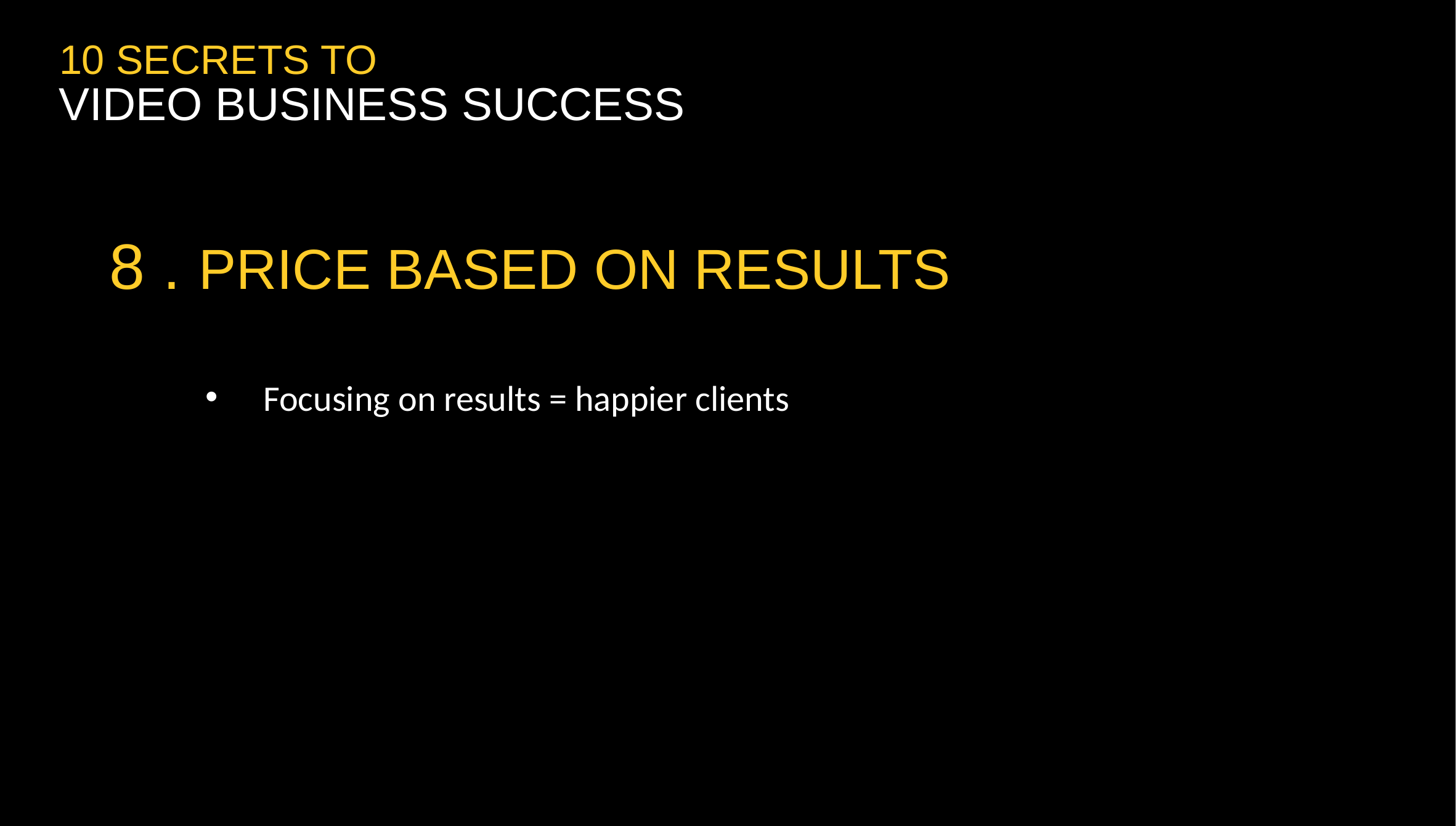

10 SECRETS TO
VIDEO BUSINESS SUCCESS
8 . PRICE BASED ON RESULTS
Focusing on results = happier clients